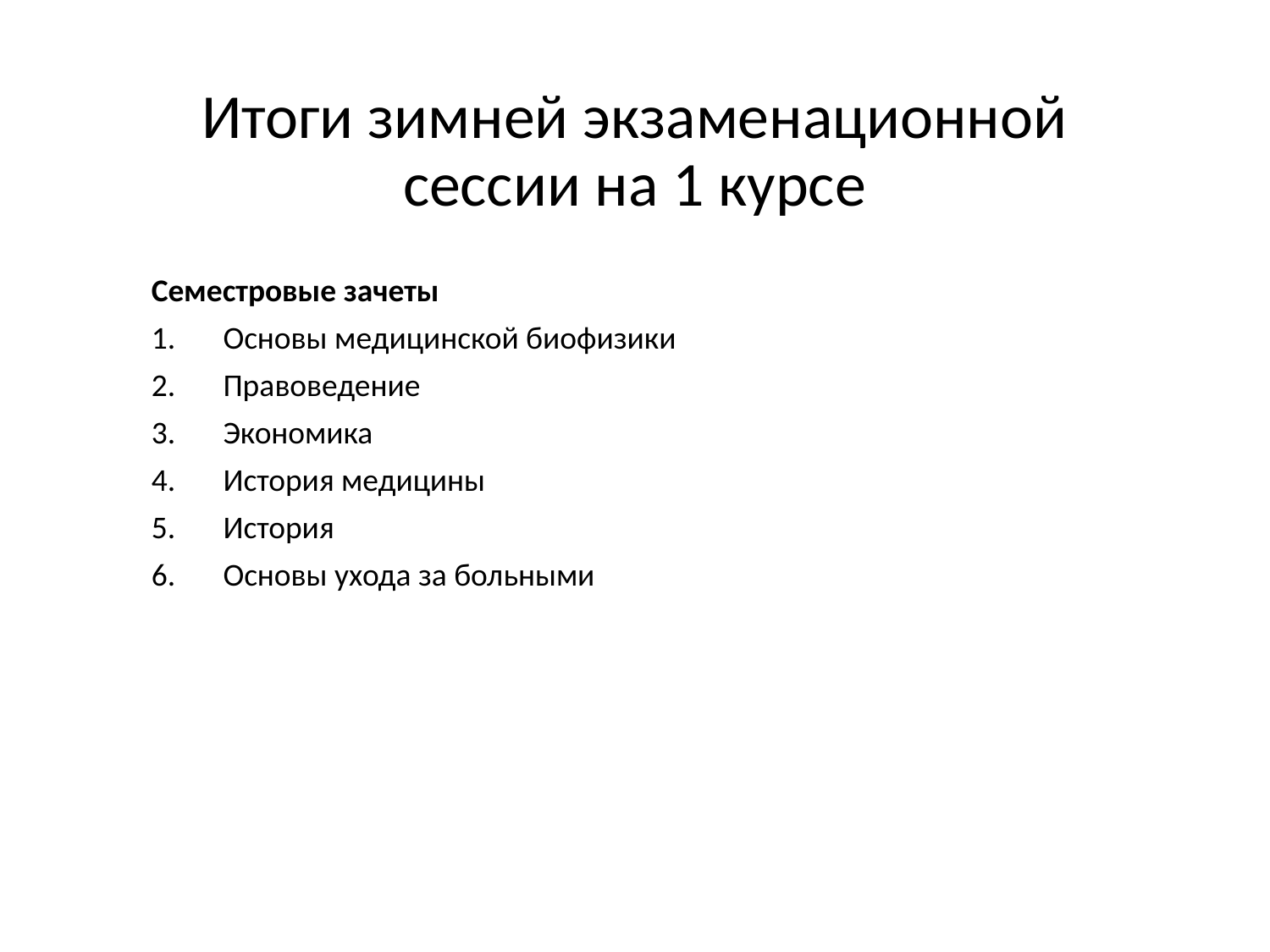

# Итоги зимней экзаменационной сессии на 1 курсе
Семестровые зачеты
Основы медицинской биофизики
Правоведение
Экономика
История медицины
История
Основы ухода за больными